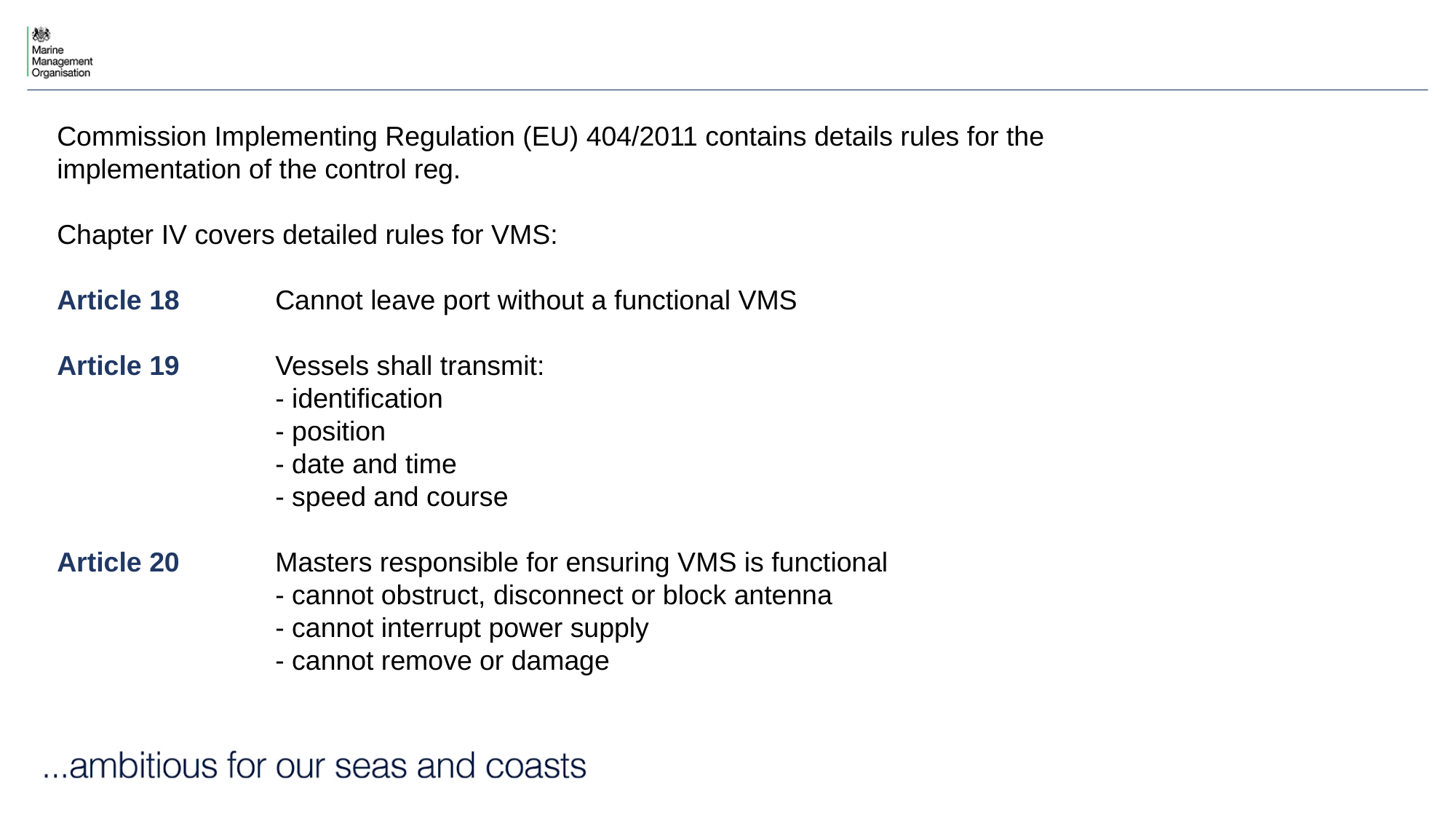

Commission Implementing Regulation (EU) 404/2011 contains details rules for the implementation of the control reg.

Chapter IV covers detailed rules for VMS:

Article 18	Cannot leave port without a functional VMS

Article 19	Vessels shall transmit:
		- identification
		- position
		- date and time
		- speed and course

Article 20	Masters responsible for ensuring VMS is functional
		- cannot obstruct, disconnect or block antenna
		- cannot interrupt power supply
		- cannot remove or damage